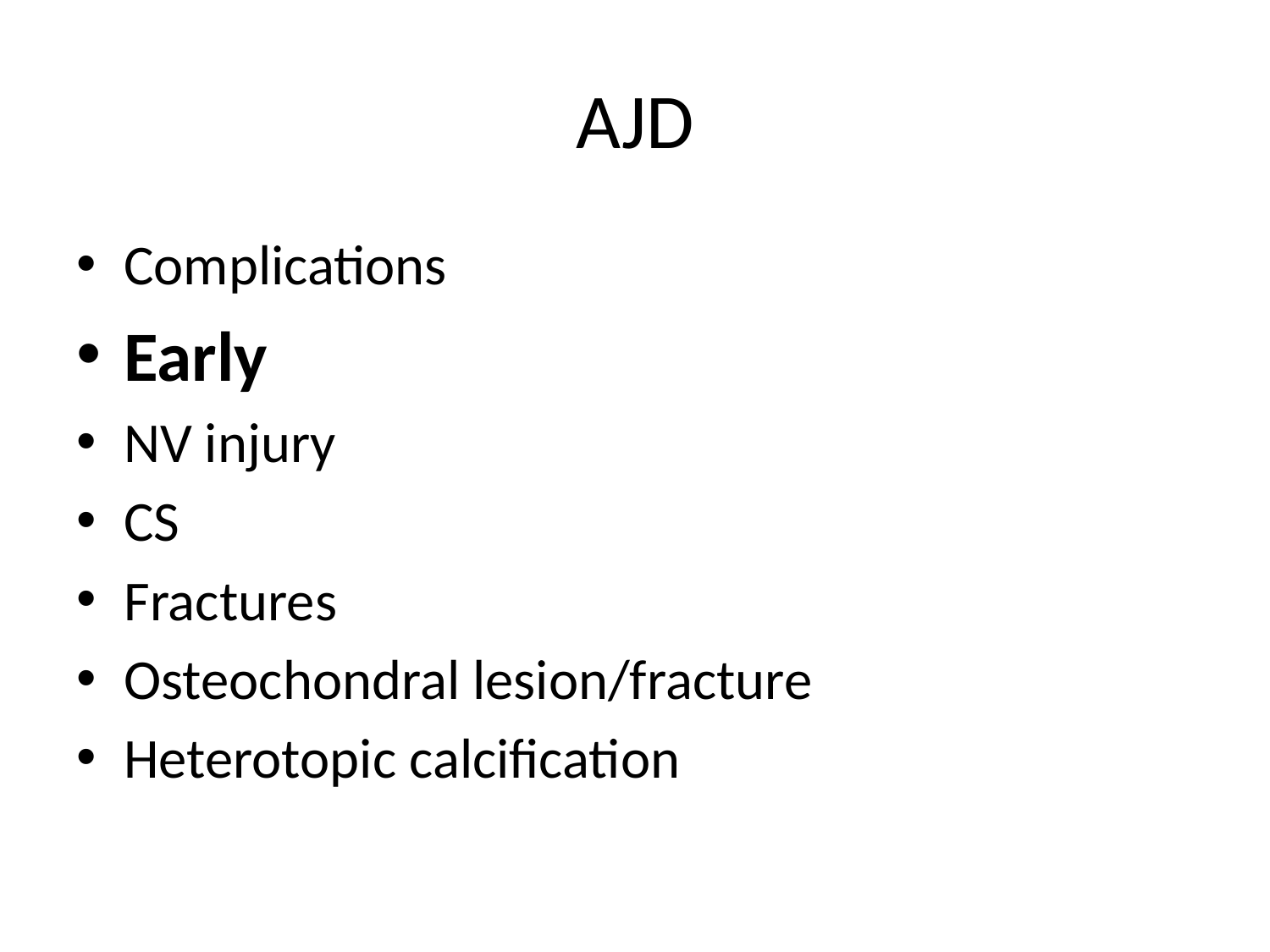

# AJD
Complications
Early
NV injury
CS
Fractures
Osteochondral lesion/fracture
Heterotopic calcification